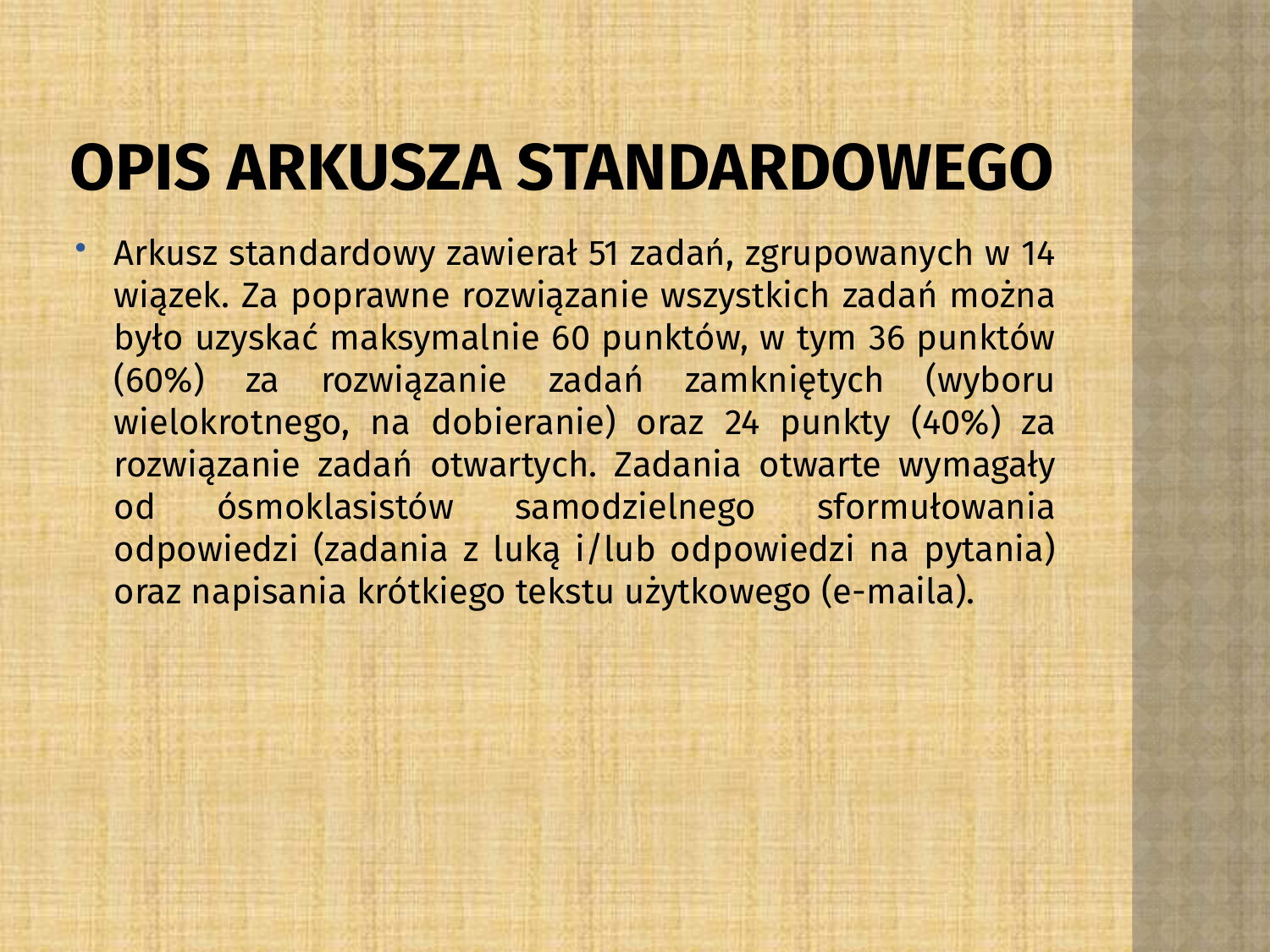

# Opis arkusza standardowego
Arkusz standardowy zawierał 51 zadań, zgrupowanych w 14 wiązek. Za poprawne rozwiązanie wszystkich zadań można było uzyskać maksymalnie 60 punktów, w tym 36 punktów (60%) za rozwiązanie zadań zamkniętych (wyboru wielokrotnego, na dobieranie) oraz 24 punkty (40%) za rozwiązanie zadań otwartych. Zadania otwarte wymagały od ósmoklasistów samodzielnego sformułowania odpowiedzi (zadania z luką i/lub odpowiedzi na pytania) oraz napisania krótkiego tekstu użytkowego (e-maila).